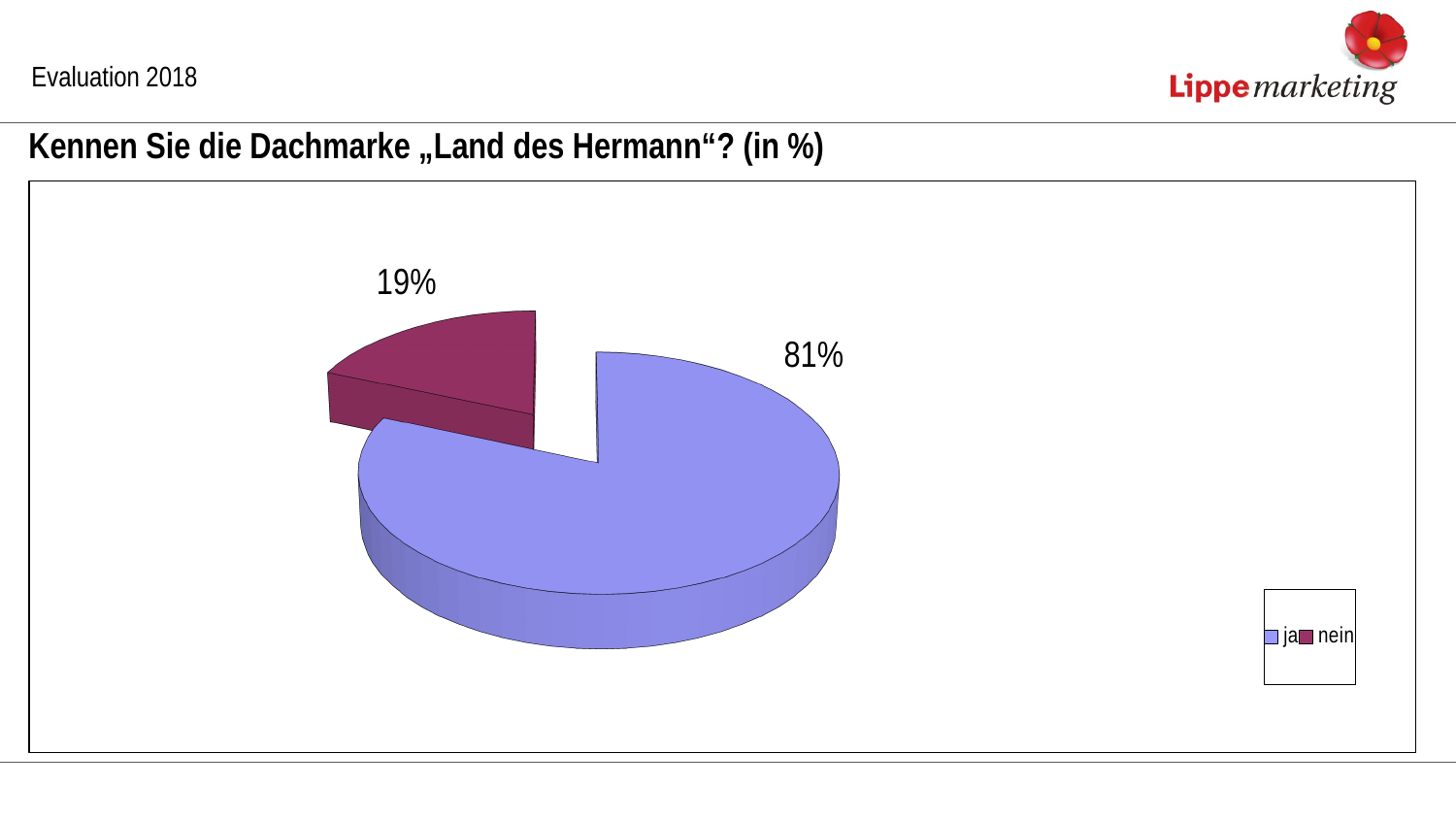

Evaluation 2018

Kennen Sie die Dachmarke „Land des Hermann“? (in %)

[unsupported chart]